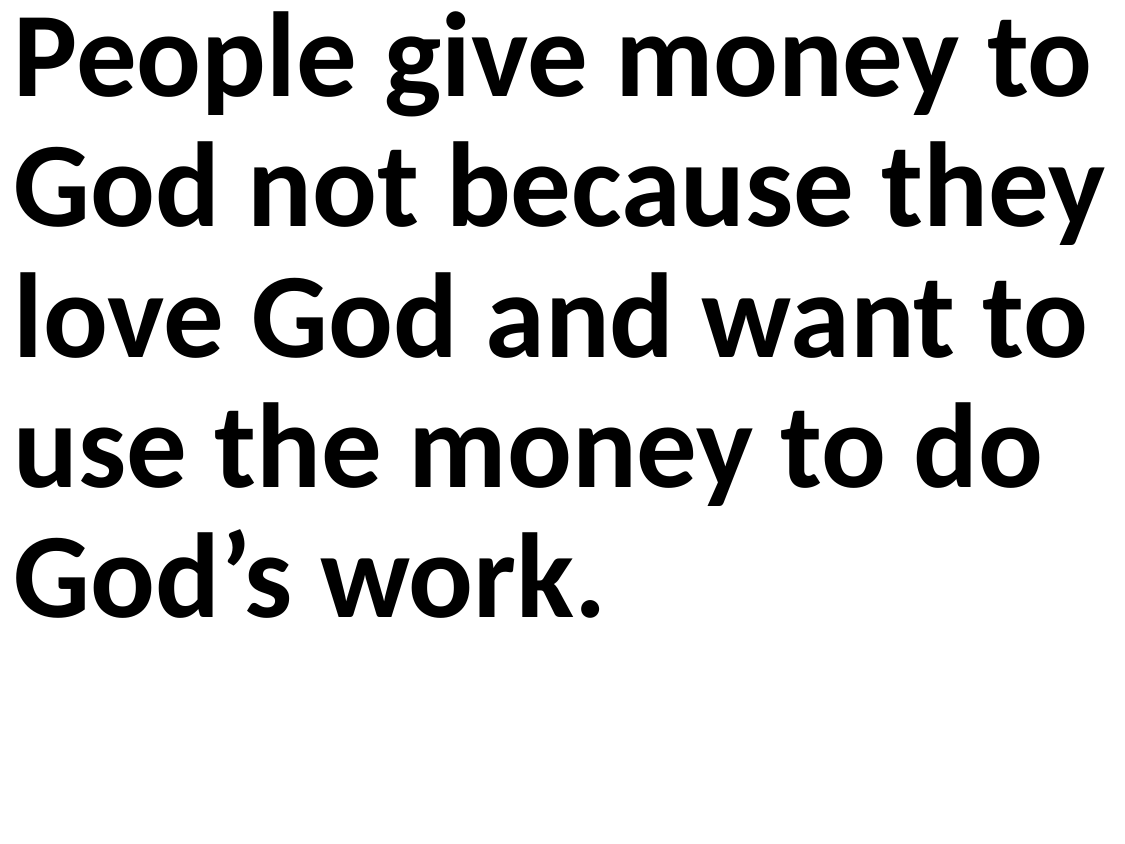

People give money to God not because they love God and want to use the money to do God’s work.